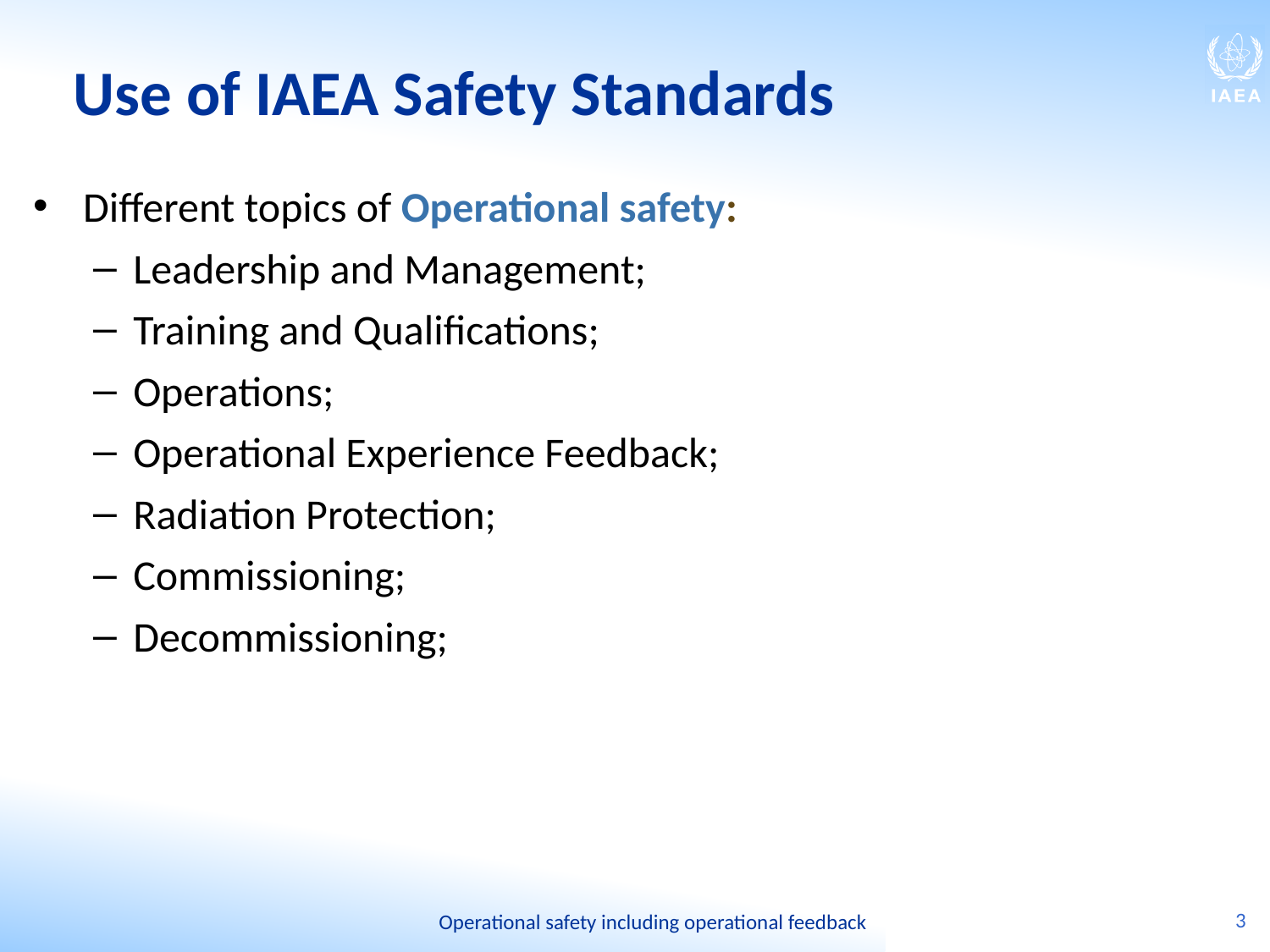

# Use of IAEA Safety Standards
Different topics of Operational safety:
Leadership and Management;
Training and Qualifications;
Operations;
Operational Experience Feedback;
Radiation Protection;
Commissioning;
Decommissioning;

3